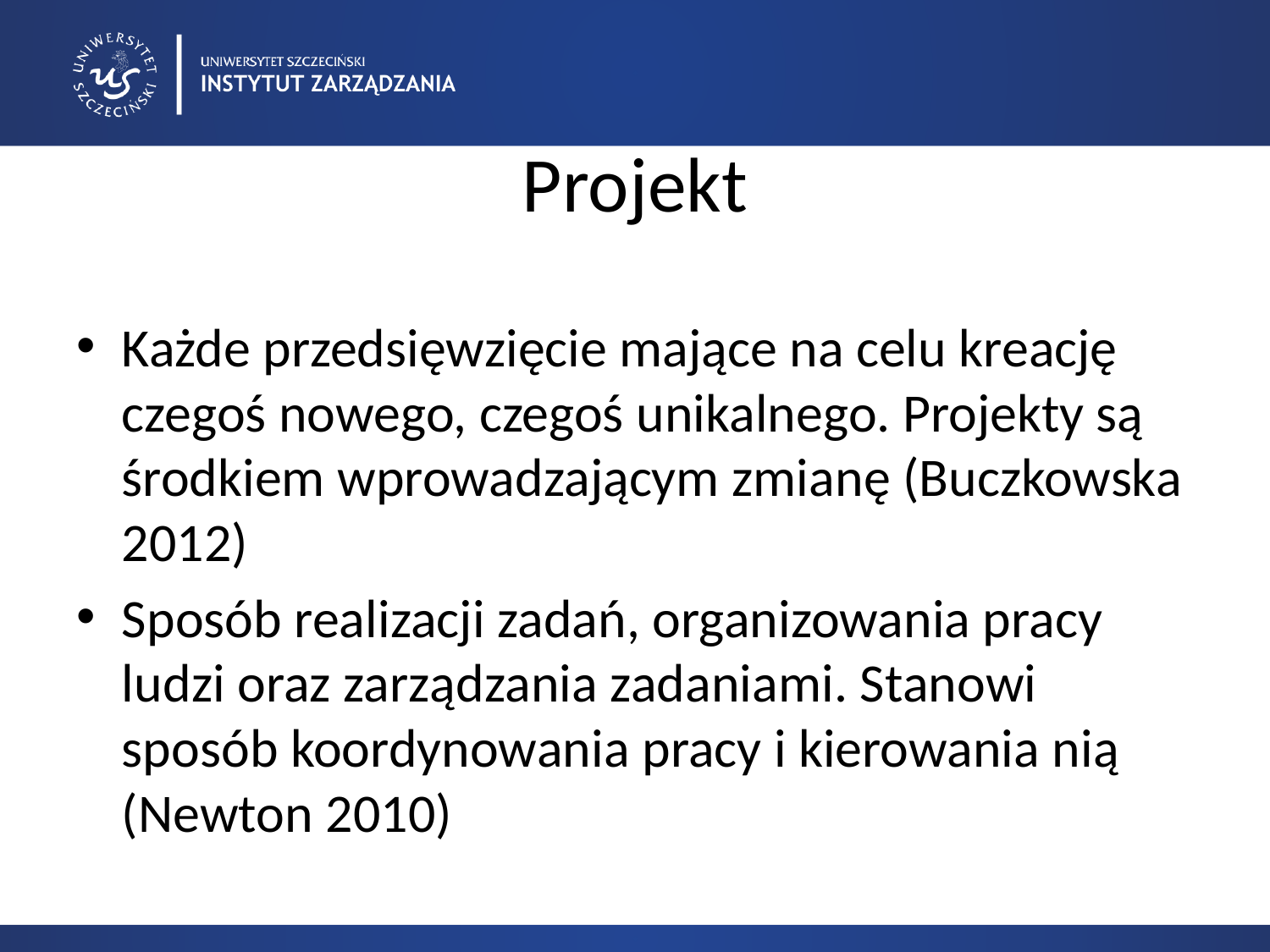

# Projekt
Każde przedsięwzięcie mające na celu kreację czegoś nowego, czegoś unikalnego. Projekty są środkiem wprowadzającym zmianę (Buczkowska 2012)
Sposób realizacji zadań, organizowania pracy ludzi oraz zarządzania zadaniami. Stanowi sposób koordynowania pracy i kierowania nią (Newton 2010)